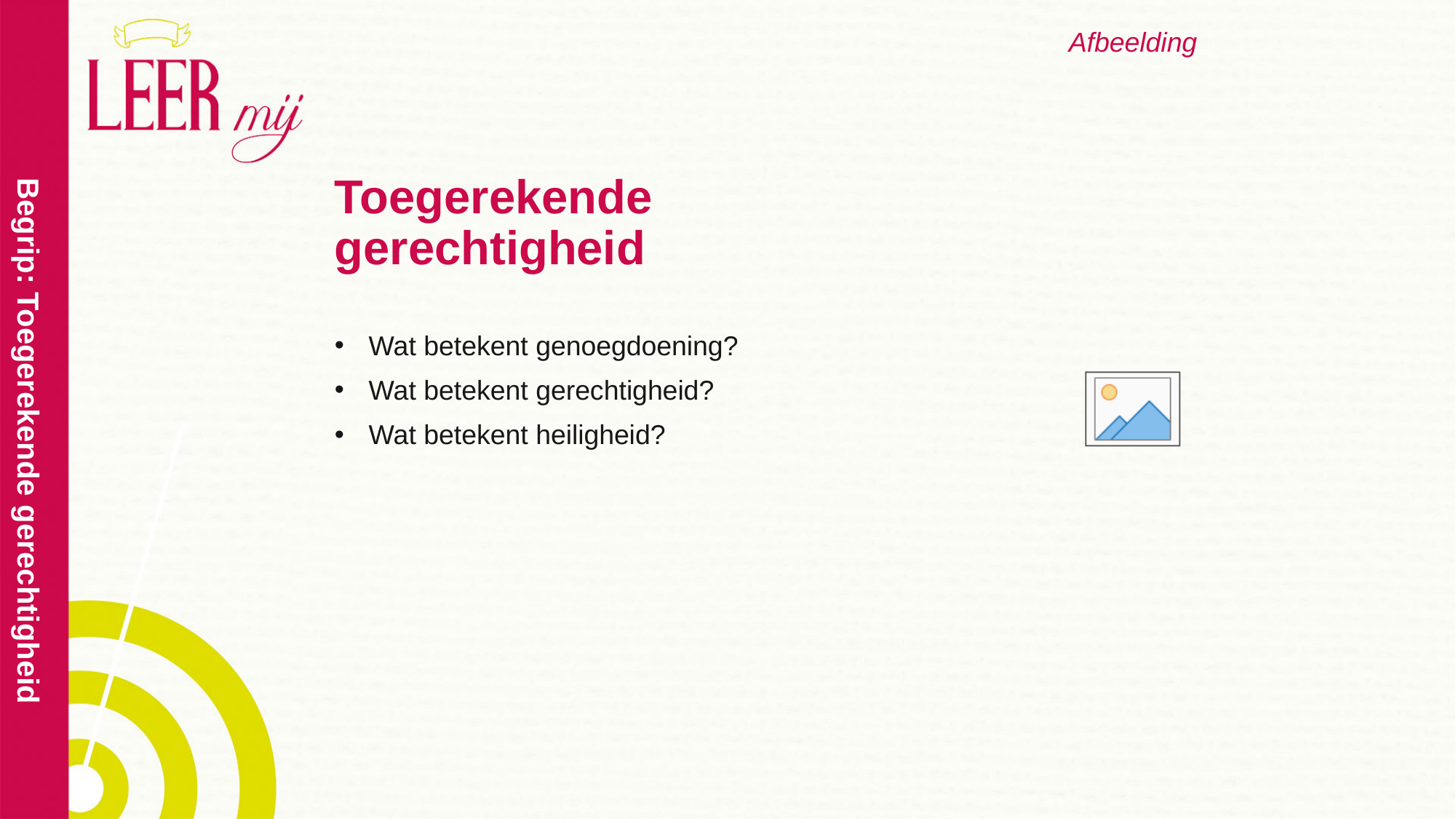

Begrip: Toegerekende gerechtigheid
# Toegerekende gerechtigheid
Wat betekent genoegdoening?
Wat betekent gerechtigheid?
Wat betekent heiligheid?